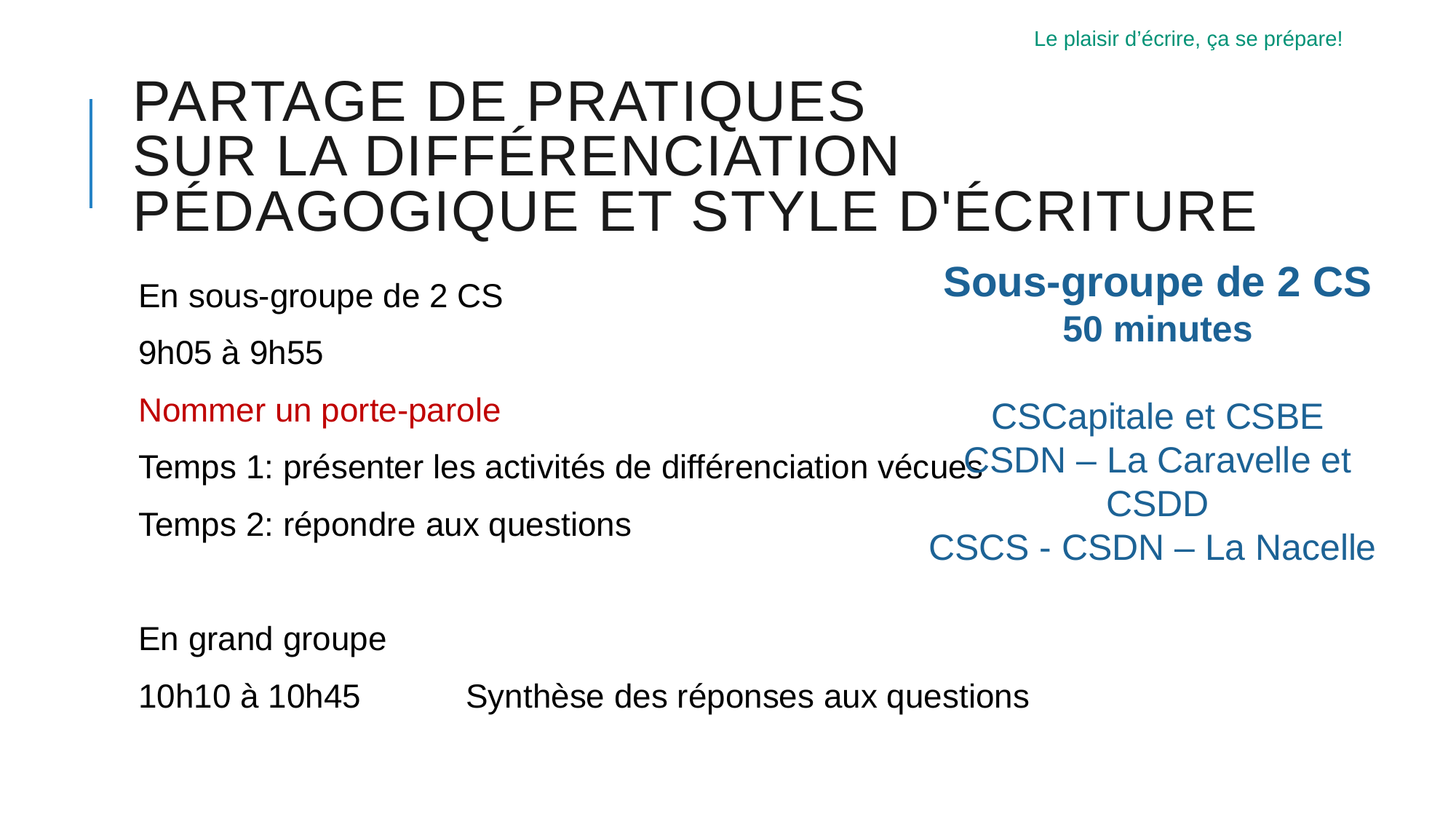

Le plaisir d’écrire, ça se prépare!
# Partage de pratiques sur la différenciation pédagogique et style d'écriture
Sous-groupe de 2 CS
50 minutes

CSCapitale et CSBE
CSDN – La Caravelle et CSDD
CSCS - CSDN – La Nacelle
En sous-groupe de 2 CS
9h05 à 9h55
Nommer un porte-parole
Temps 1: présenter les activités de différenciation vécues
Temps 2: répondre aux questions

En grand groupe
10h10 à 10h45	Synthèse des réponses aux questions